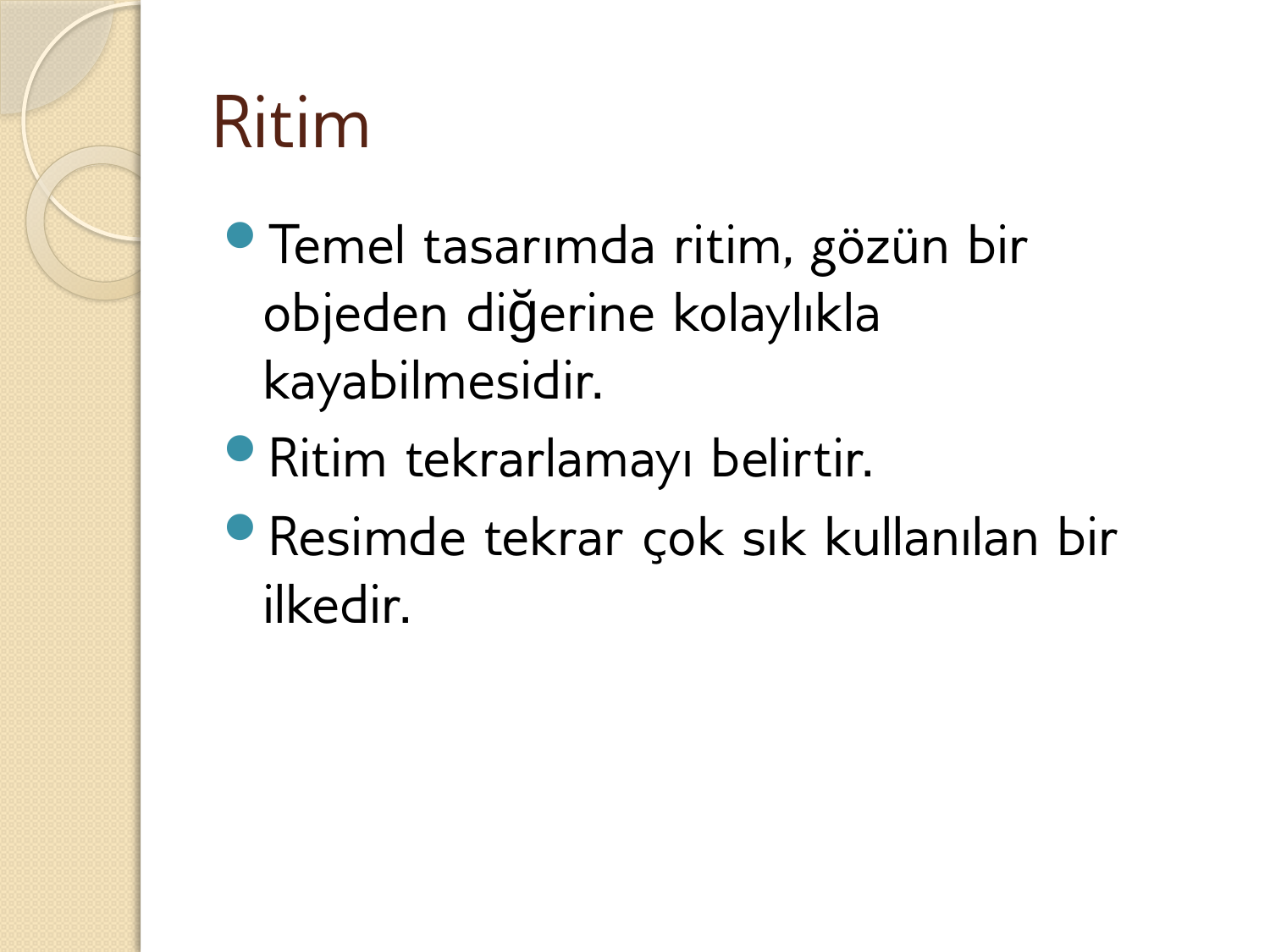

# Ritim
Temel tasarımda ritim, gözün bir objeden diğerine kolaylıkla kayabilmesidir.
Ritim tekrarlamayı belirtir.
Resimde tekrar çok sık kullanılan bir ilkedir.